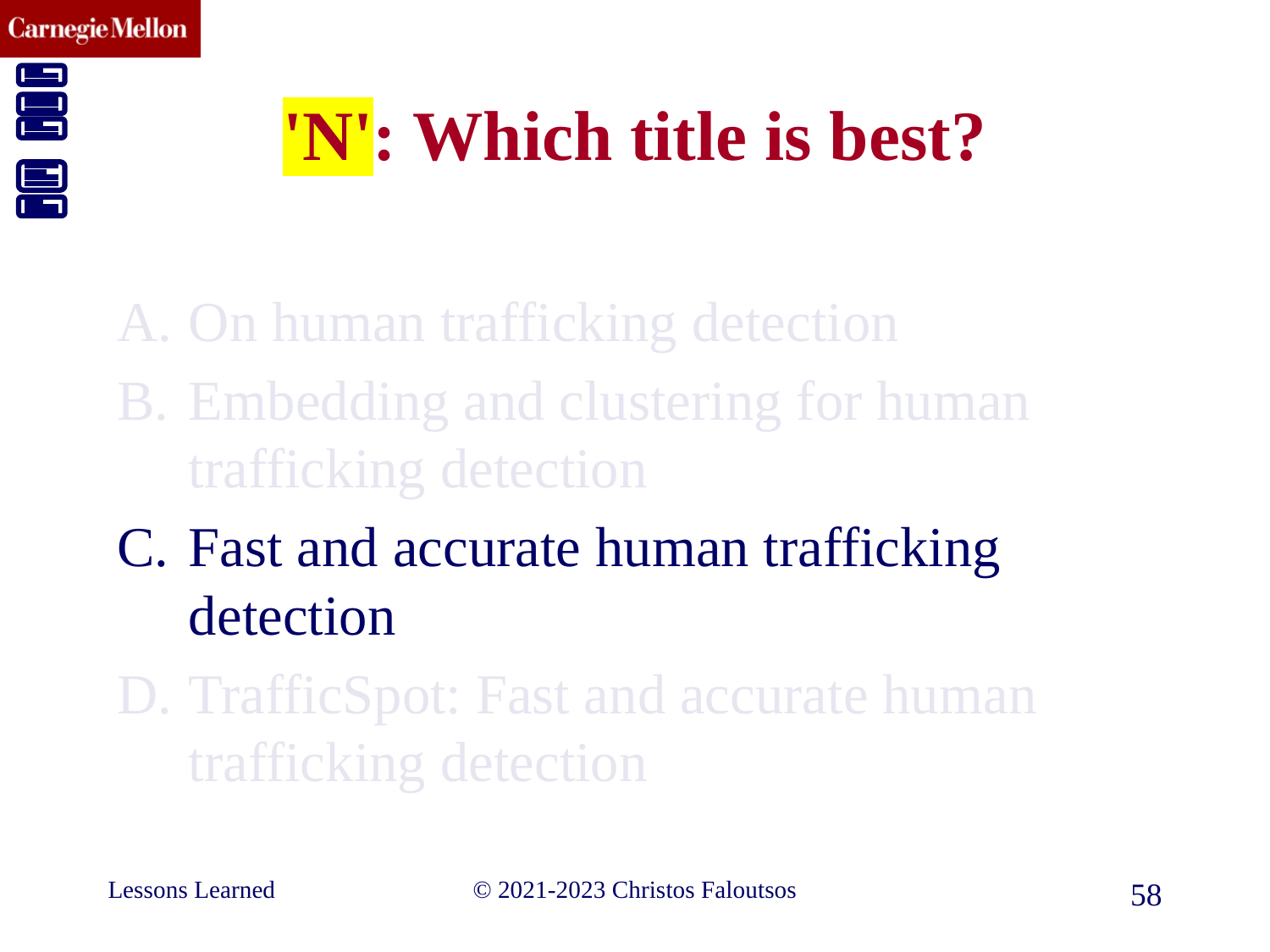

# 'N': Which title is best?

On human trafficking detection
Embedding and clustering for human trafficking detection
Fast and accurate human trafficking detection
TrafficSpot: Fast and accurate human trafficking detection

Lessons Learned
© 2021-2023 Christos Faloutsos
58